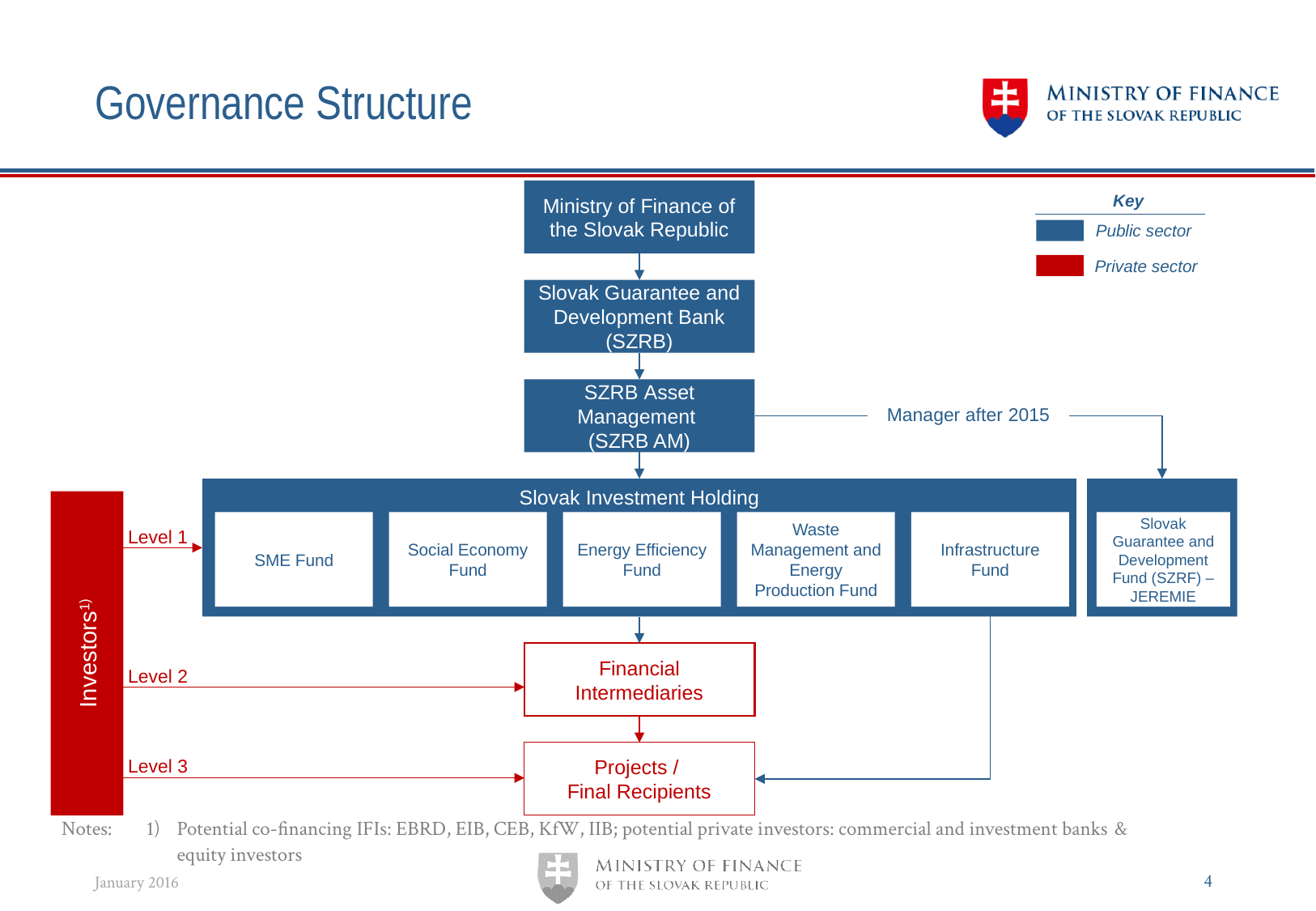

# Governance Structure
Ministry of Finance of the Slovak Republic
Key
Public sector

Private sector

Slovak Guarantee and Development Bank (SZRB)
SZRB Asset Management
(SZRB AM)
Manager after 2015

Slovak Investment Holding
Investors1)
SME Fund
Social Economy Fund
Energy Efficiency Fund
Waste Management and Energy Production Fund
Infrastructure Fund
Slovak Guarantee and Development Fund (SZRF) – JEREMIE
Level 1
Financial Intermediaries
Level 2
Projects /
Final Recipients
Level 3
| Notes: | Potential co-financing IFIs: EBRD, EIB, CEB, KfW, IIB; potential private investors: commercial and investment banks & equity investors |
| --- | --- |